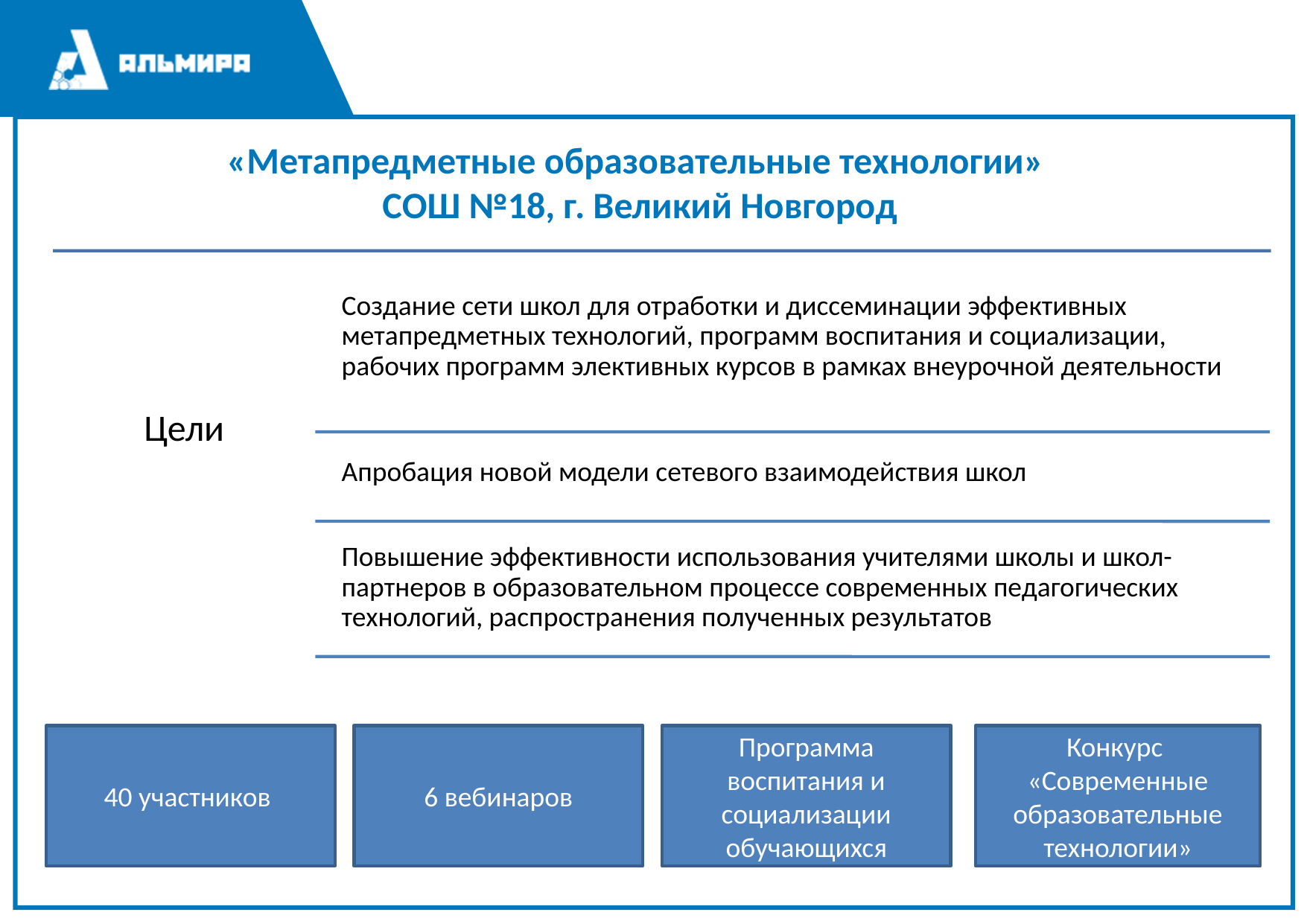

«Метапредметные образовательные технологии»
СОШ №18, г. Великий Новгород

Цели
Создание сети школ для отработки и диссеминации эффективных метапредметных технологий, программ воспитания и социализации, рабочих программ элективных курсов в рамках внеурочной деятельности
Апробация новой модели сетевого взаимодействия школ
Повышение эффективности использования учителями школы и школ-партнеров в образовательном процессе современных педагогических технологий, распространения полученных результатов
40 участников
6 вебинаров
Программа воспитания и социализации обучающихся
Конкурс
«Современные образовательные технологии»